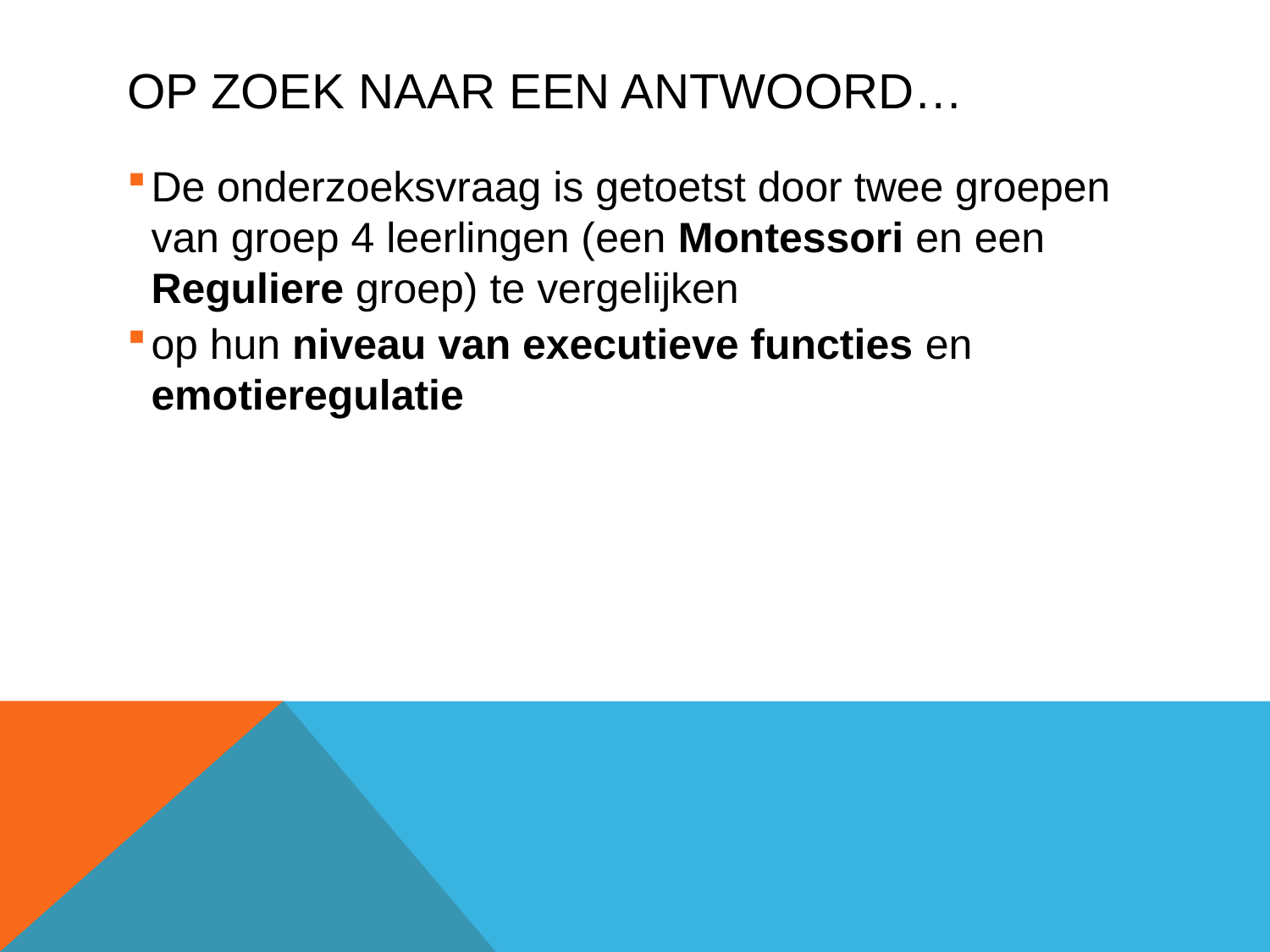

# Op zoek naar een antwoord…
De onderzoeksvraag is getoetst door twee groepen van groep 4 leerlingen (een Montessori en een Reguliere groep) te vergelijken
op hun niveau van executieve functies en emotieregulatie